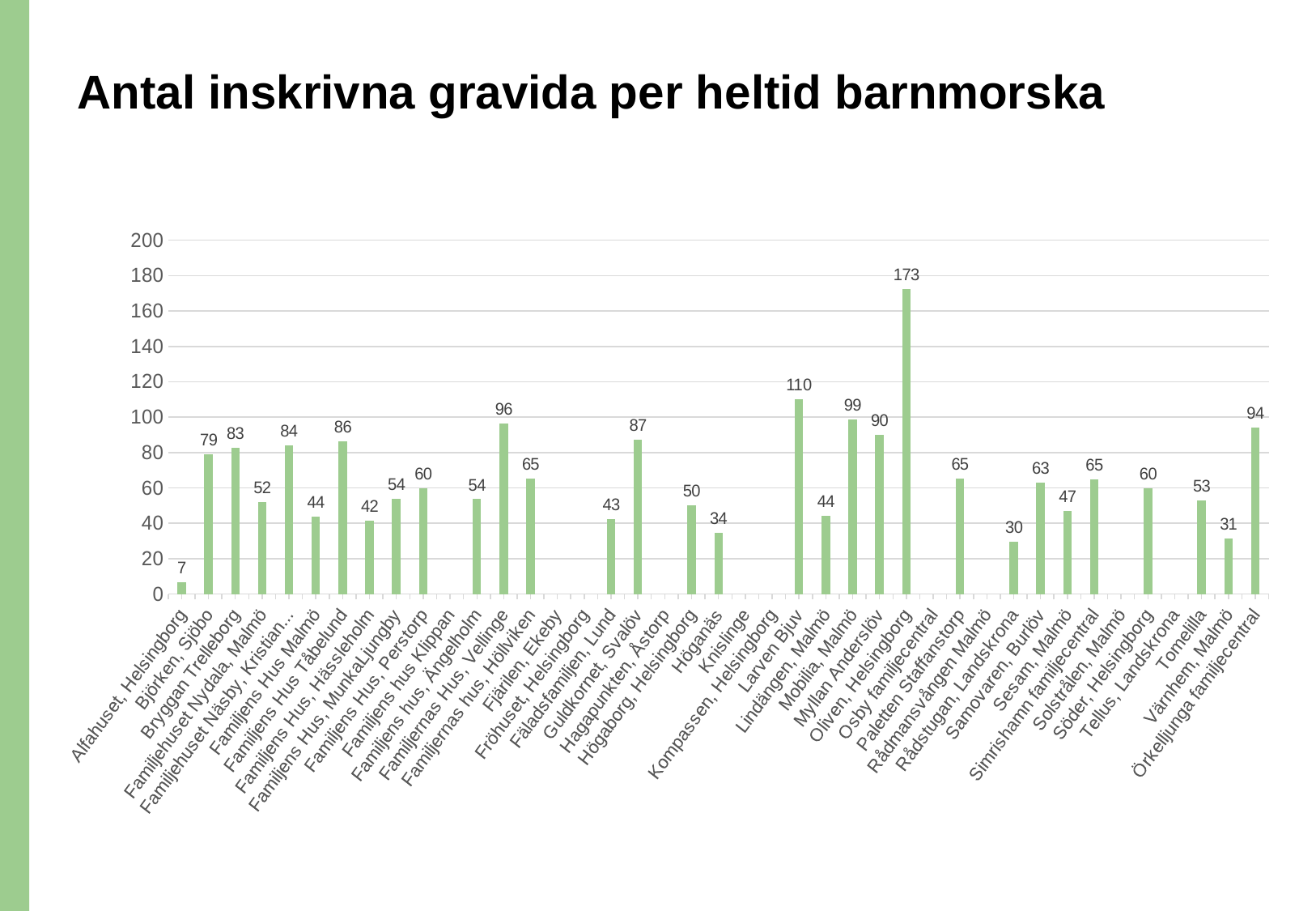

# Antal inskrivna gravida per heltid barnmorska

### Chart

| Category | Antal inskrivna gravida per heltid barnmorska |
|---|---|
| Alfahuset, Helsingborg | 6.666666666666667 |
| Björken, Sjöbo | 79.0 |
| Bryggan Trelleborg | 82.60869565217392 |
| Familjehuset Nydala, Malmö | 52.0 |
| Familjehuset Näsby, Kristianstad | 84.13793103448276 |
| Familjens Hus Malmö | 43.73056994818653 |
| Familjens Hus Tåbelund | 86.29737609329446 |
| Familjens Hus, Hässleholm | 41.66666666666667 |
| Familjens Hus, MunkaLjungby | 53.91304347826088 |
| Familjens Hus, Perstorp | 60.0 |
| Familjens hus Klippan | None |
| Familjens hus, Ängelholm | 53.63636363636363 |
| Familjernas Hus, Vellinge | 96.29629629629628 |
| Familjernas hus, Höllviken | 65.45454545454545 |
| Fjärilen, Ekeby | None |
| Fröhuset, Helsingborg | None |
| Fäladsfamiljen, Lund | 42.59259259259259 |
| Guldkornet, Svalöv | 87.17948717948718 |
| Hagapunkten, Åstorp | None |
| Högaborg, Helsingborg | 50.0 |
| Höganäs | 34.44444444444444 |
| Knislinge | None |
| Kompassen, Helsingborg | None |
| Larven Bjuv | 110.0 |
| Lindängen, Malmö | 44.44444444444444 |
| Mobilia, Malmö | 98.86877828054298 |
| Myllan Anderslöv | 90.0 |
| Oliven, Helsingborg | 172.5 |
| Osby familjecentral | None |
| Paletten Staffanstorp | 65.33333333333333 |
| Rådmansvången Malmö | None |
| Rådstugan, Landskrona | 29.629629629629623 |
| Samovaren, Burlöv | 63.22869955156951 |
| Sesam, Malmö | 47.14285714285714 |
| Simrishamn familjecentral | 65.0 |
| Solstrålen, Malmö | None |
| Söder, Helsingborg | 60.0 |
| Tellus, Landskrona | None |
| Tomelilla | 52.90322580645161 |
| Värnhem, Malmö | 31.2280701754386 |
| Örkelljunga familjecentral | 94.0 |